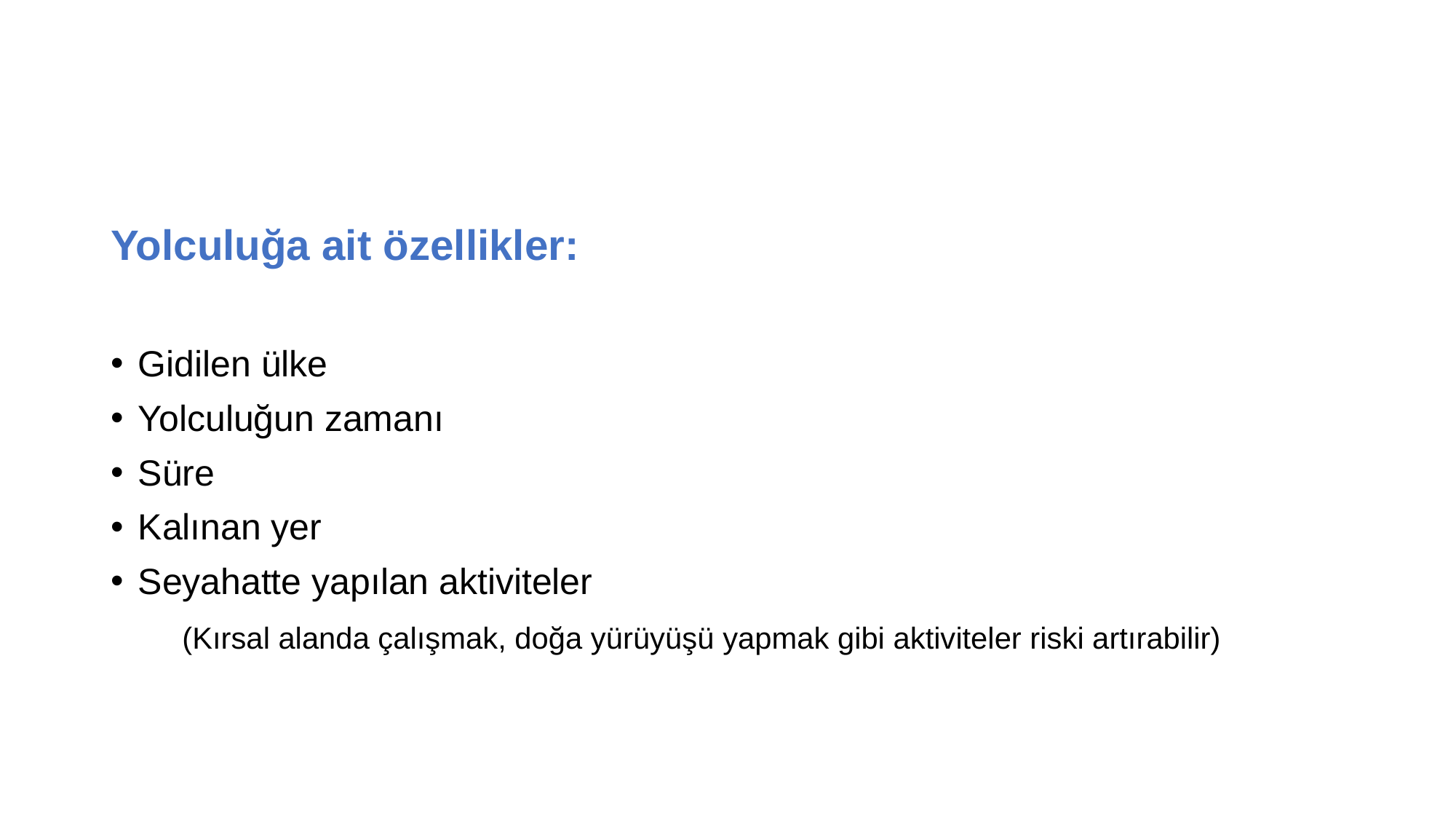

#
Yolculuğa ait özellikler:

Gidilen ülke
Yolculuğun zamanı
Süre
Kalınan yer
Seyahatte yapılan aktiviteler
       (Kırsal alanda çalışmak, doğa yürüyüşü yapmak gibi aktiviteler riski artırabilir)